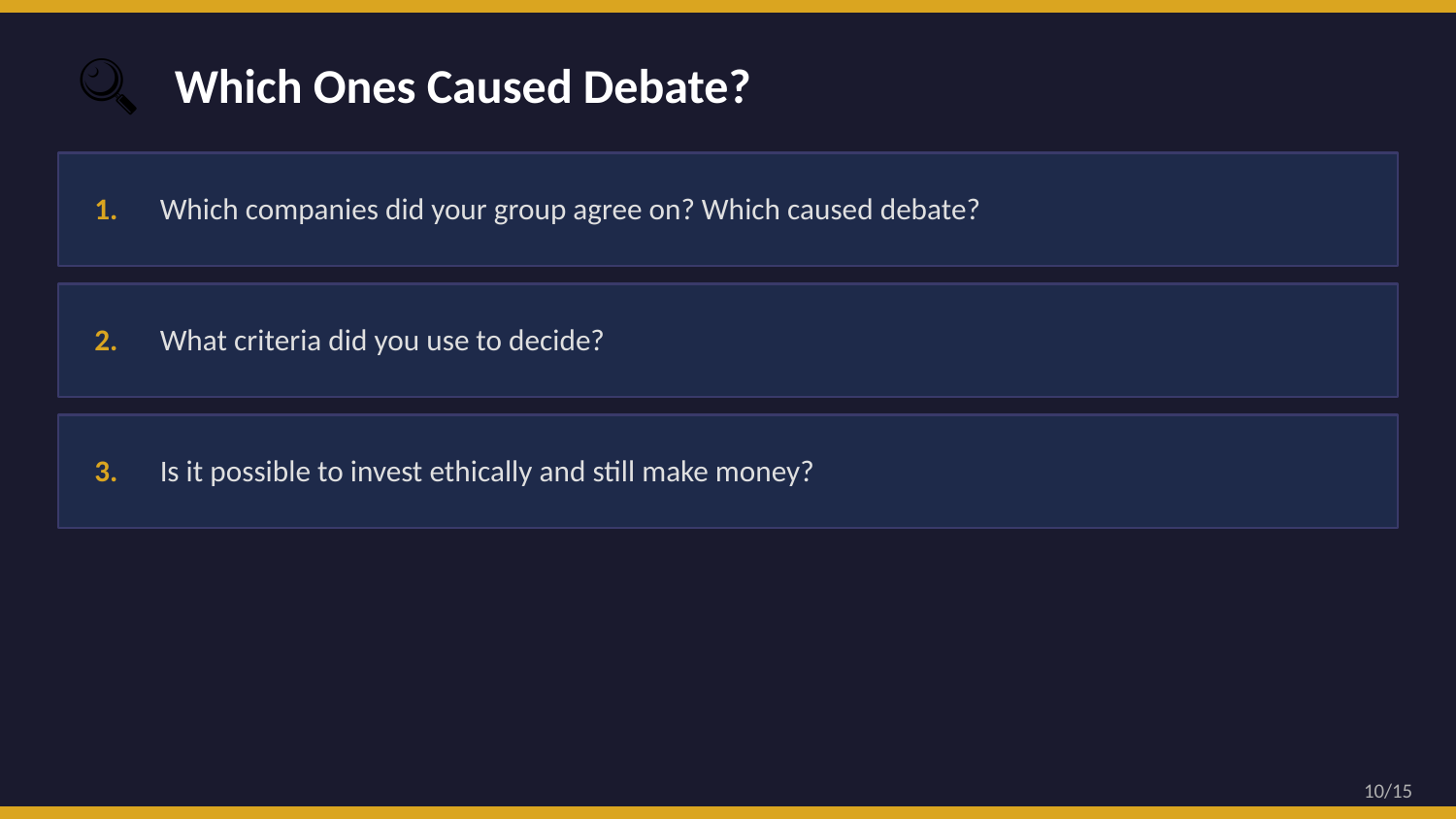

🔍
Which Ones Caused Debate?

Which companies did your group agree on? Which caused debate?
1.

What criteria did you use to decide?
2.

Is it possible to invest ethically and still make money?
3.
10/15